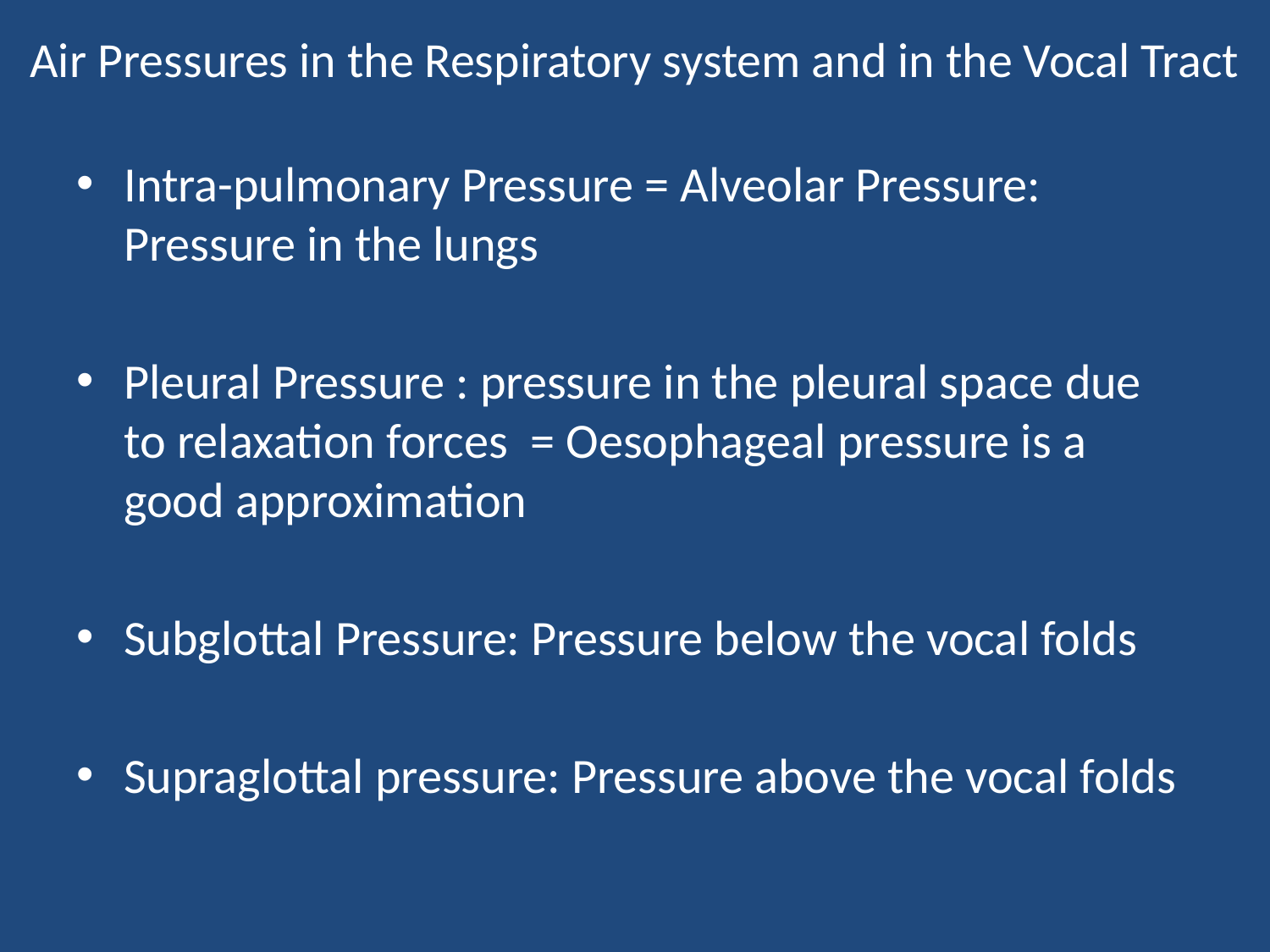

# Air Pressures in the Respiratory system and in the Vocal Tract
Intra-pulmonary Pressure = Alveolar Pressure: Pressure in the lungs

Pleural Pressure : pressure in the pleural space due to relaxation forces  = Oesophageal pressure is a good approximation

Subglottal Pressure: Pressure below the vocal folds

Supraglottal pressure: Pressure above the vocal folds